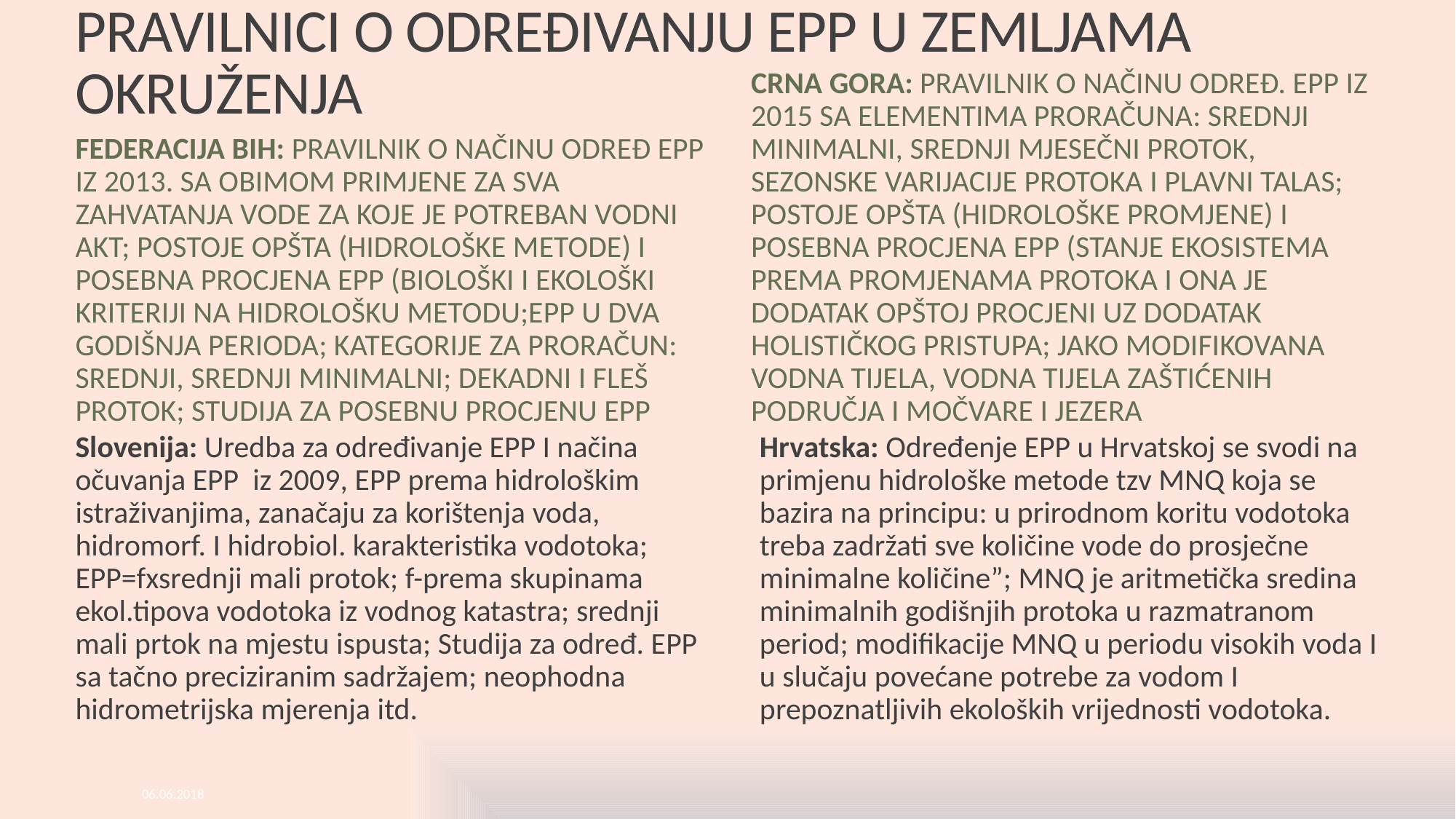

# PRAVILNICI O ODREĐIVANJU EPP U ZEMLJAMA OKRUŽENJA
Crna Gora: Pravilnik o načinu određ. EPP iz 2015 sa elementima proračuna: srednji minimalni, srednji mjesečni protok, sezonske varijacije protoka I plavni talas; postoje opšta (hidrološke promjene) I posebna procjena EPP (stanje ekosistema prema promjenama protoka I ona je dodatak opštoj procjeni uz dodatak holističkog pristupa; jako modifikovana vodna tijela, vodna tijela zaštićenih područja i močvare I jezera
Federacija BiH: Pravilnik o načinu određ EPP iz 2013. sa obimom primjene za sva zahvatanja vode za koje je potreban vodni akt; postoje Opšta (hidrološke metode) I Posebna procjena EPP (biološki I ekološki kriteriji na hidrološku metodu;EPP u dva godišnja perioda; kategorije za proračun: srednji, srednji minimalni; dekadni I fleš protok; Studija za posebnu procjenu EPP
Slovenija: Uredba za određivanje EPP I načina očuvanja EPP  iz 2009, EPP prema hidrološkim istraživanjima, zanačaju za korištenja voda, hidromorf. I hidrobiol. karakteristika vodotoka; EPP=fxsrednji mali protok; f-prema skupinama ekol.tipova vodotoka iz vodnog katastra; srednji mali prtok na mjestu ispusta; Studija za određ. EPP sa tačno preciziranim sadržajem; neophodna hidrometrijska mjerenja itd.
Hrvatska: Određenje EPP u Hrvatskoj se svodi na primjenu hidrološke metode tzv MNQ koja se bazira na principu: u prirodnom koritu vodotoka treba zadržati sve količine vode do prosječne minimalne količine”; MNQ je aritmetička sredina minimalnih godišnjih protoka u razmatranom period; modifikacije MNQ u periodu visokih voda I u slučaju povećane potrebe za vodom I prepoznatljivih ekoloških vrijednosti vodotoka.
06.06.2018
Add a footer
7